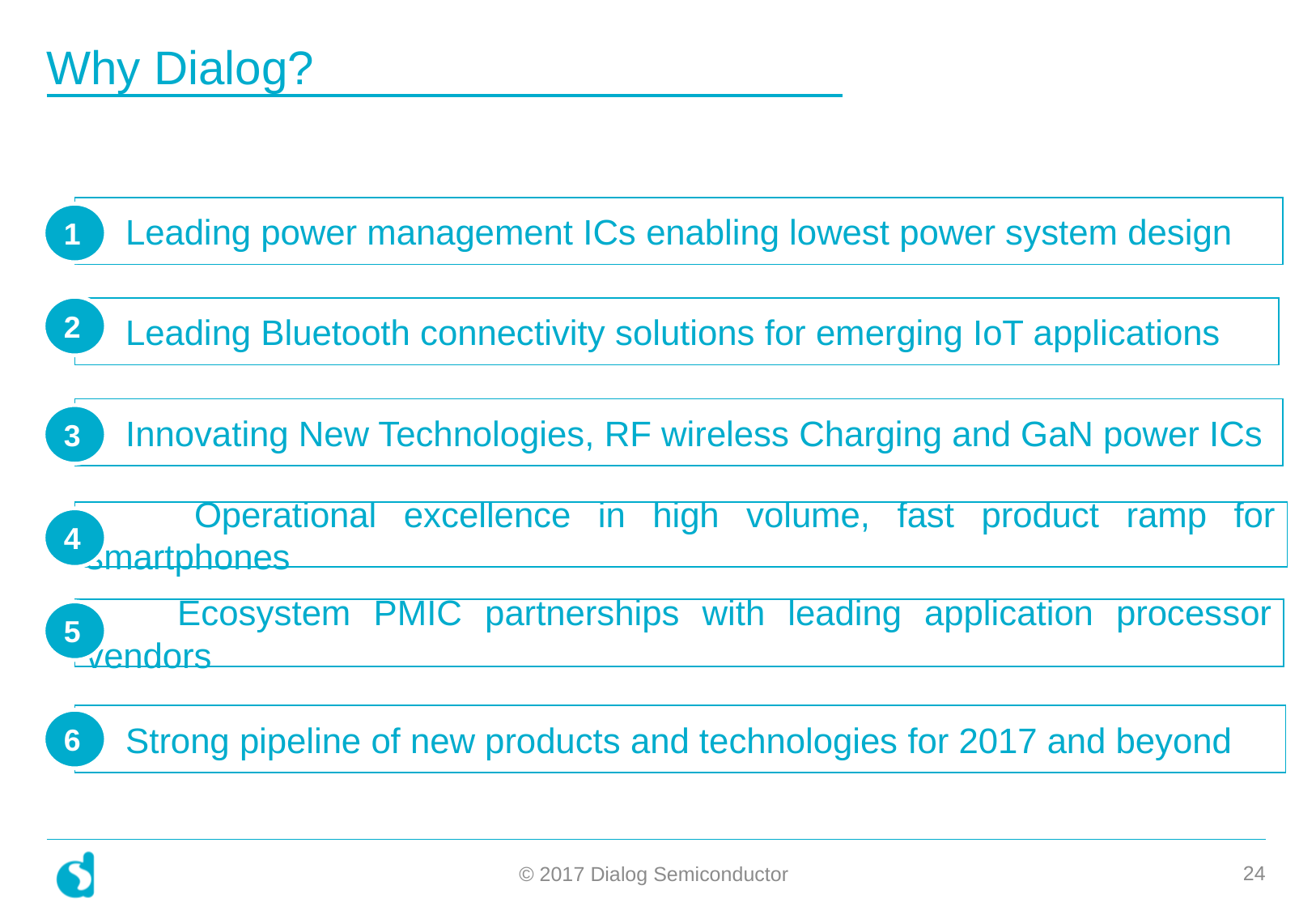

# Why Dialog?
    Leading power management ICs enabling lowest power system design
1
2
    Leading Bluetooth connectivity solutions for emerging IoT applications
    Innovating New Technologies, RF wireless Charging and GaN power ICs
3
    Operational excellence in high volume, fast product ramp for smartphones
4
    Ecosystem PMIC partnerships with leading application processor vendors
5
    Strong pipeline of new products and technologies for 2017 and beyond
6
24
© 2017 Dialog Semiconductor